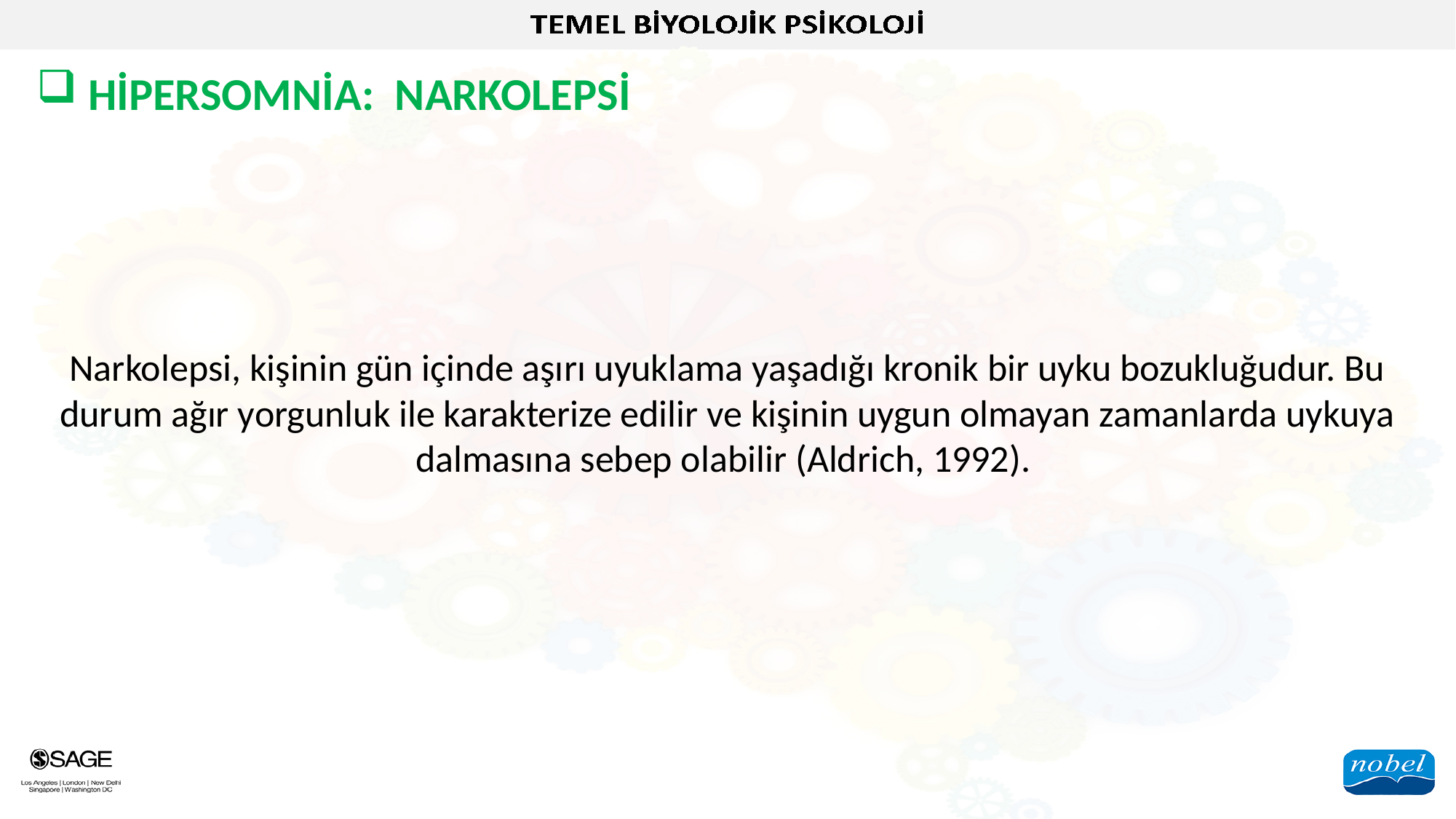

HİPERSOMNİA:  NARKOLEPSİ
Narkolepsi, kişinin gün içinde aşırı uyuklama yaşadığı kronik bir uyku bozukluğudur. Bu durum ağır yorgunluk ile karakterize edilir ve kişinin uygun olmayan zamanlarda uykuya dalmasına sebep olabilir (Aldrich, 1992).